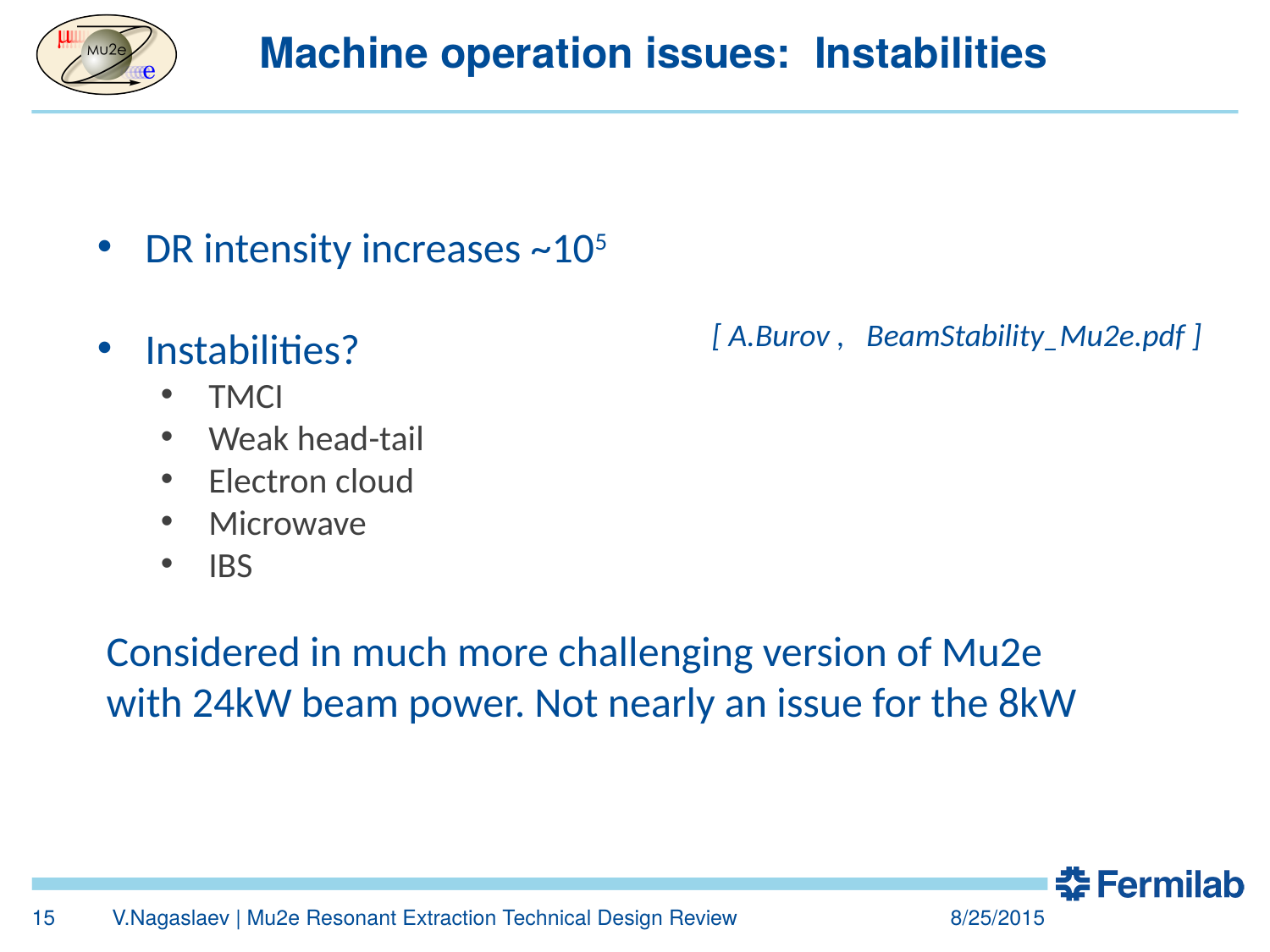

# Machine operation issues:  Instabilities
DR intensity increases ~105

Instabilities?
TMCI
Weak head-tail
Electron cloud
Microwave
IBS
[ A.Burov ,   BeamStability_Mu2e.pdf ]
Considered in much more challenging version of Mu2e with 24kW beam power. Not nearly an issue for the 8kW
15
V.Nagaslaev | Mu2e Resonant Extraction Technical Design Review
8/25/2015